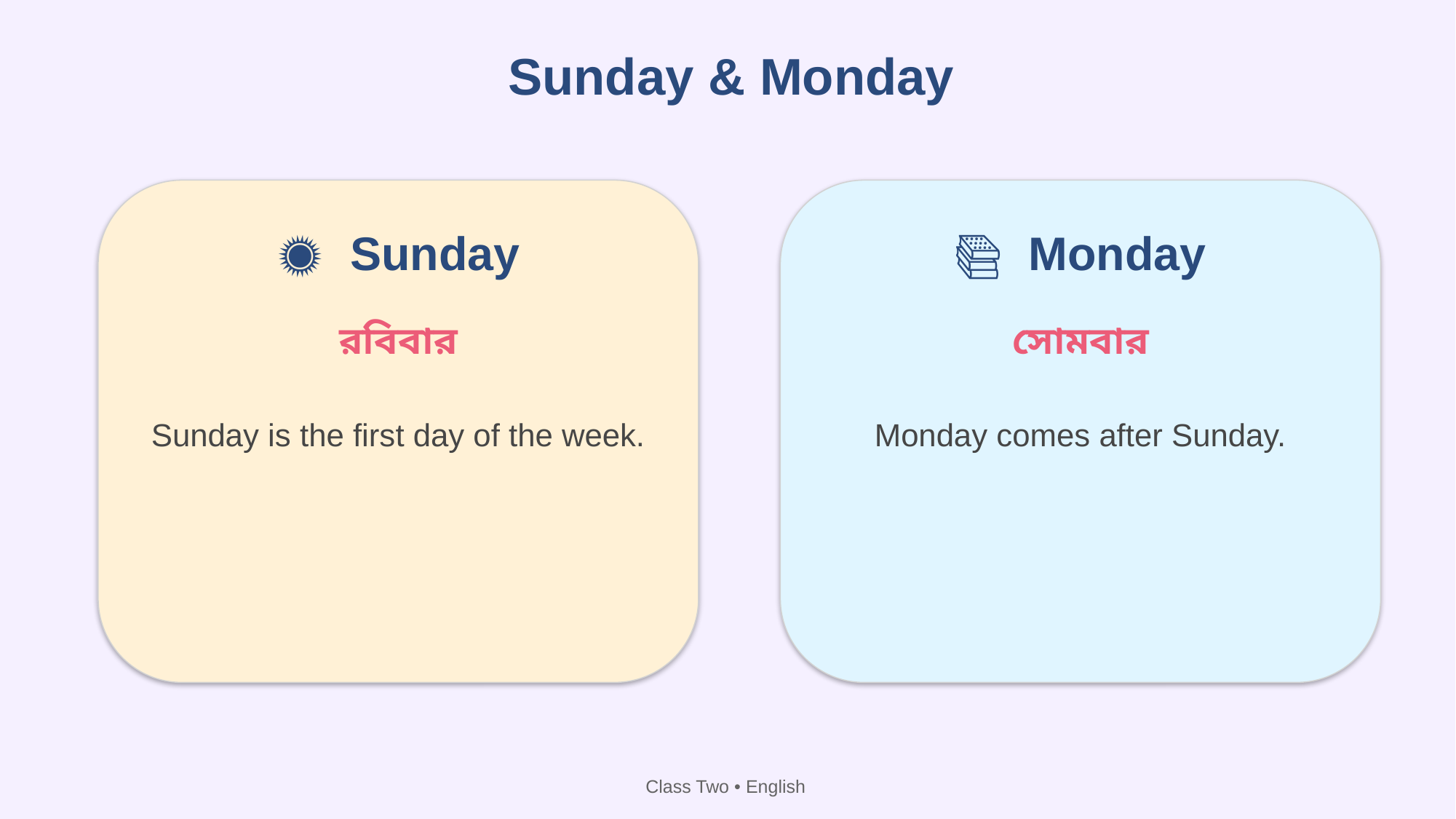

Sunday & Monday

☀️  Sunday
📚  Monday
রবিবার
সোমবার
Sunday is the first day of the week.
Monday comes after Sunday.
Class Two • English